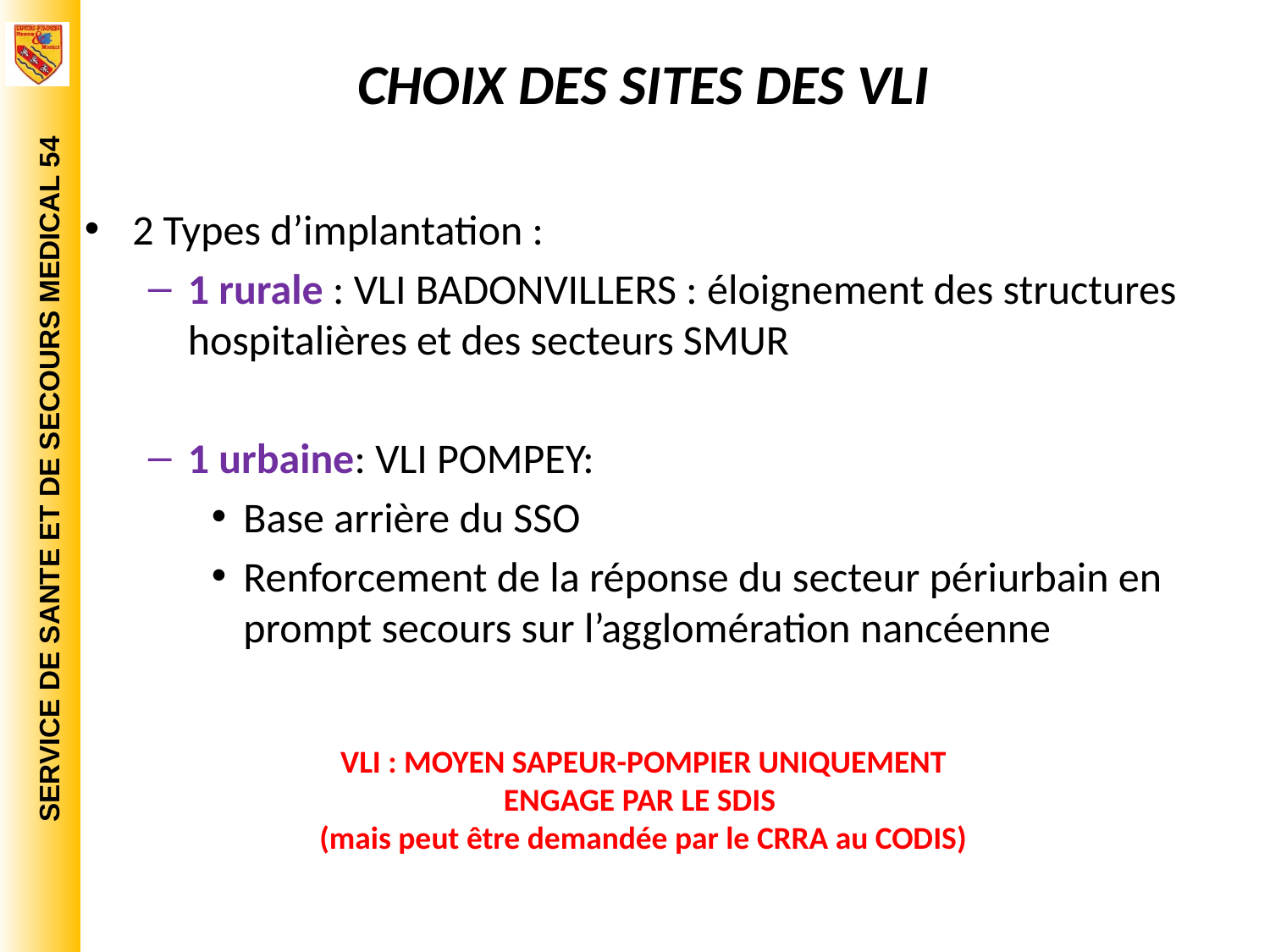

CHOIX DES SITES DES VLI

2 Types d’implantation :
1 rurale : VLI BADONVILLERS : éloignement des structures hospitalières et des secteurs SMUR

1 urbaine: VLI POMPEY:
Base arrière du SSO
Renforcement de la réponse du secteur périurbain en prompt secours sur l’agglomération nancéenne

VLI : MOYEN SAPEUR-POMPIER UNIQUEMENT
ENGAGE PAR LE SDIS
(mais peut être demandée par le CRRA au CODIS)